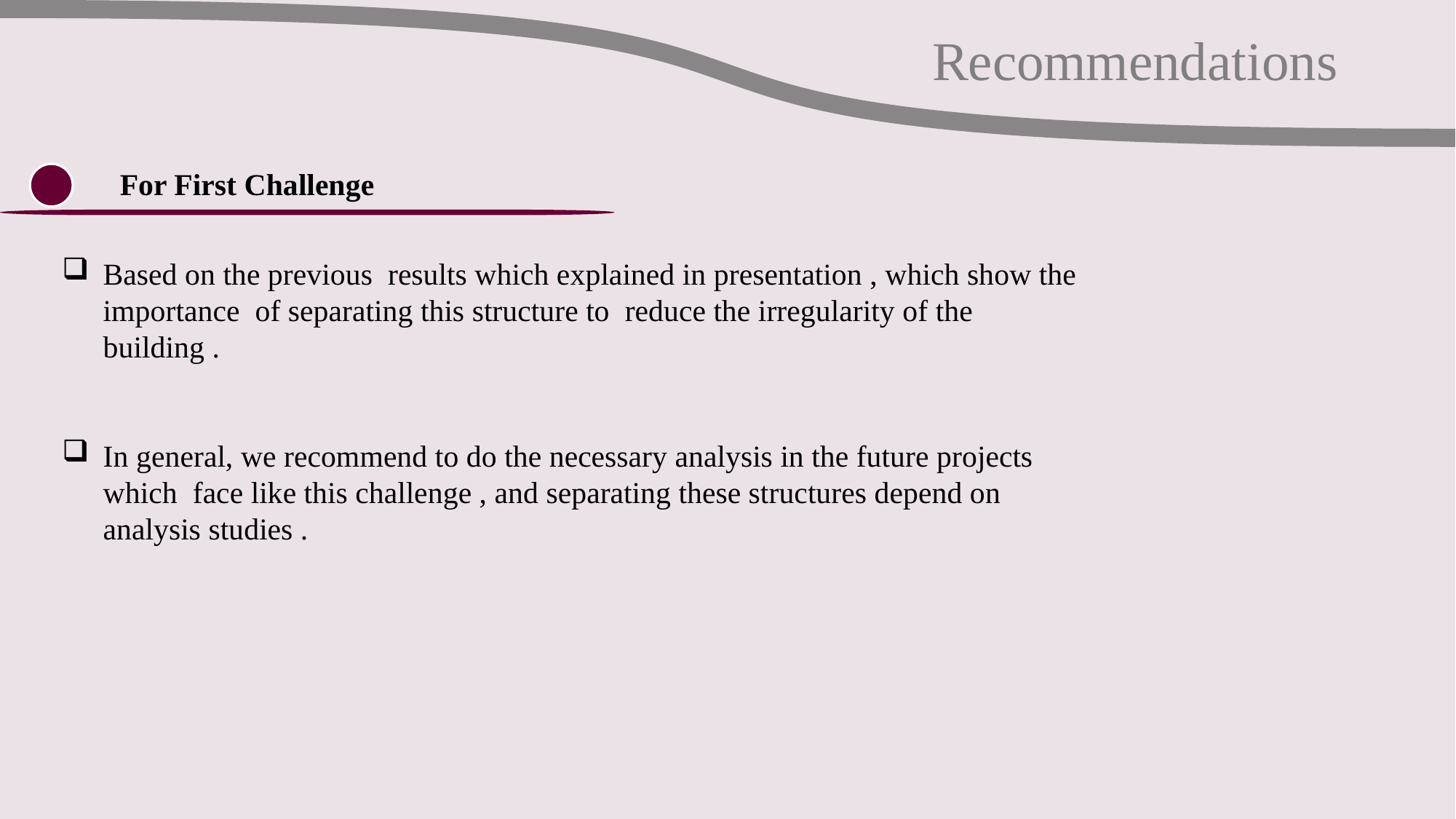

Recommendations
For First Challenge

Based on the previous  results which explained in presentation , which show the importance  of separating this structure to  reduce the irregularity of the building .

In general, we recommend to do the necessary analysis in the future projects which  face like this challenge , and separating these structures depend on  analysis studies .